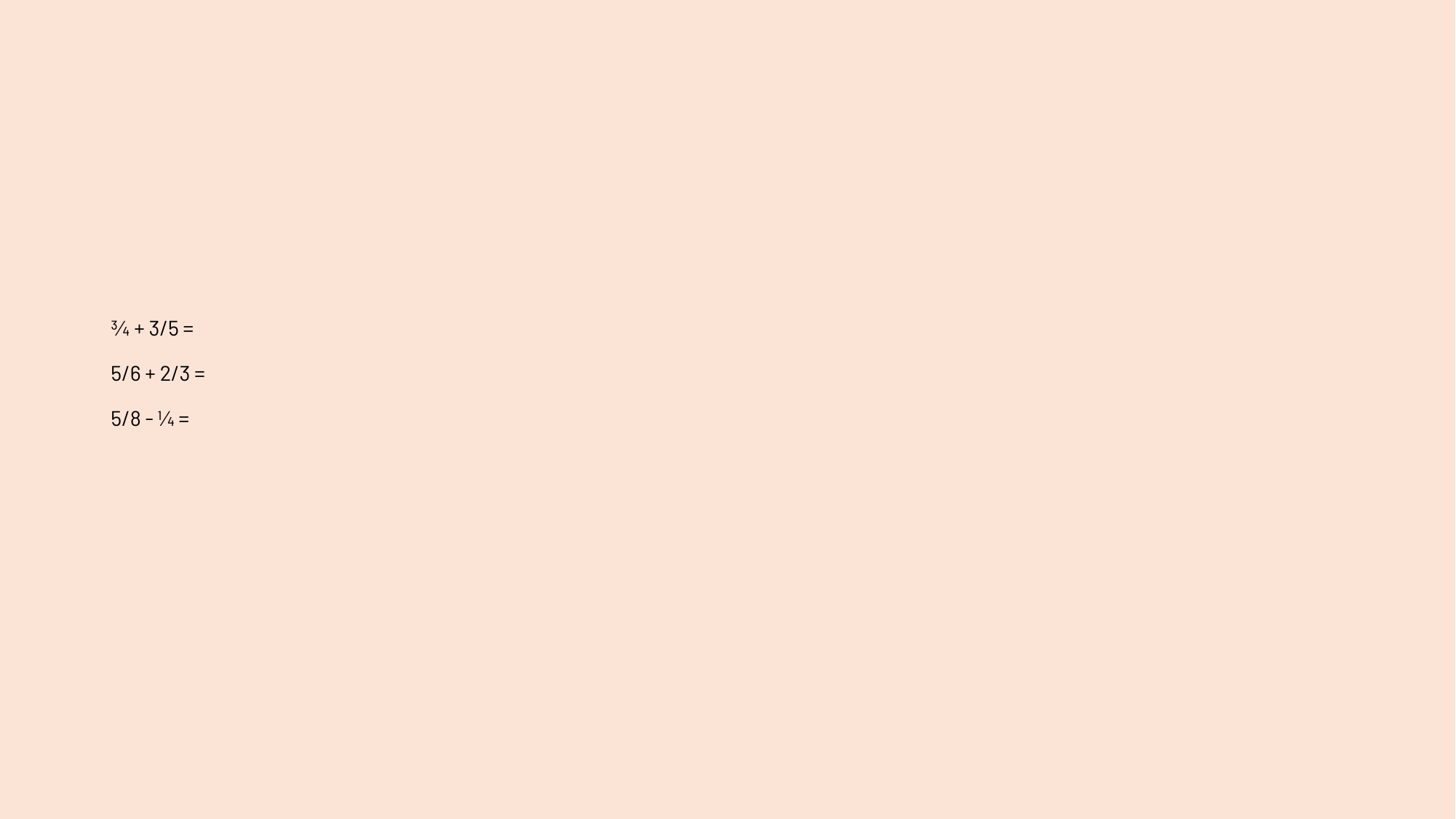

# ¾ + 3/5 = 5/6 + 2/3 = 5/8 - ¼ =